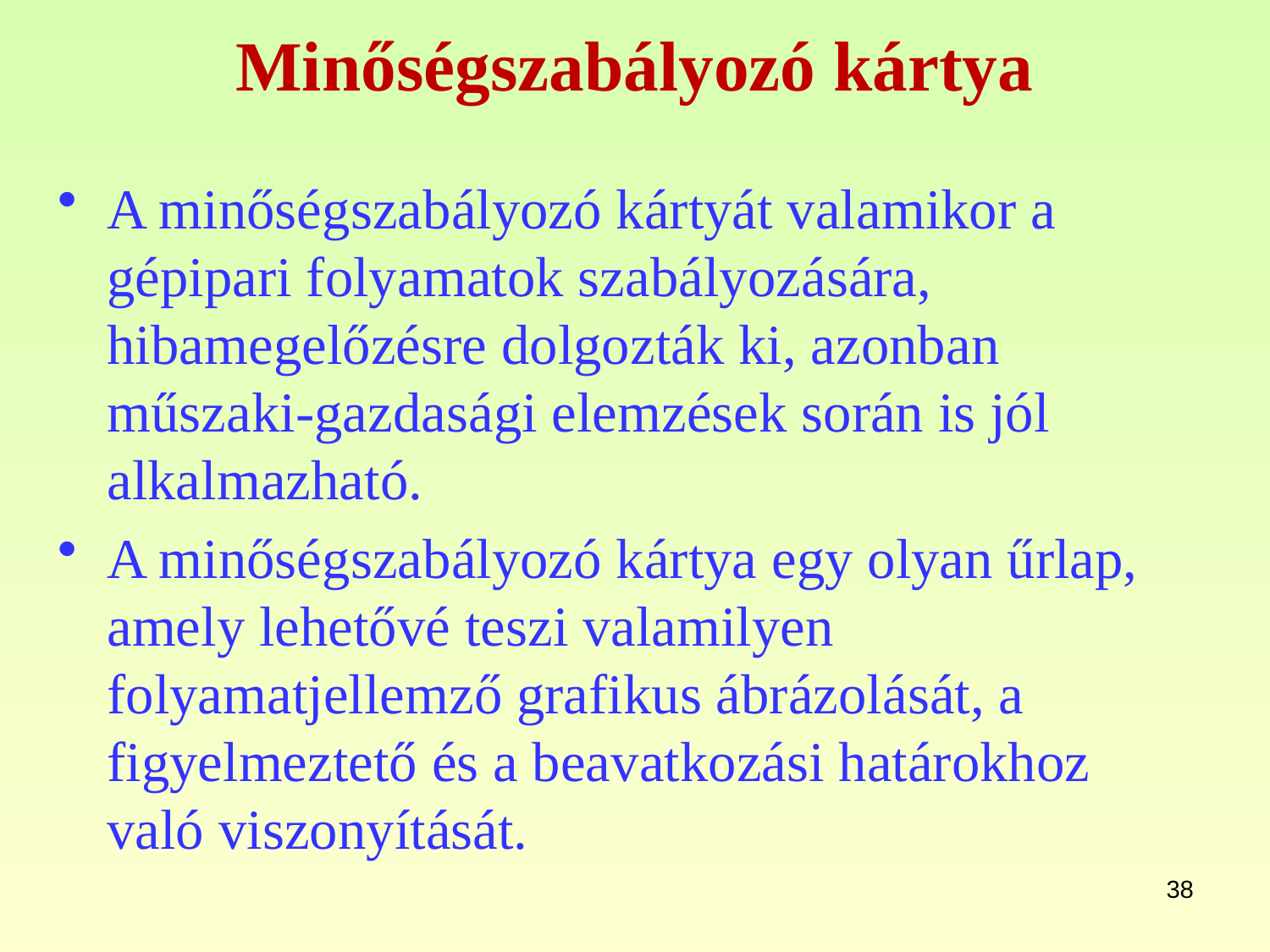

# Minőségszabályozó kártya

A minőségszabályozó kártyát valamikor a gépipari folyamatok szabályozására, hibamegelőzésre dolgozták ki, azonban műszaki-gazdasági elemzések során is jól alkalmazható.
A minőségszabályozó kártya egy olyan űrlap, amely lehetővé teszi valamilyen folyamatjellemző grafikus ábrázolását, a figyelmeztető és a beavatkozási határokhoz való viszonyítását.
38